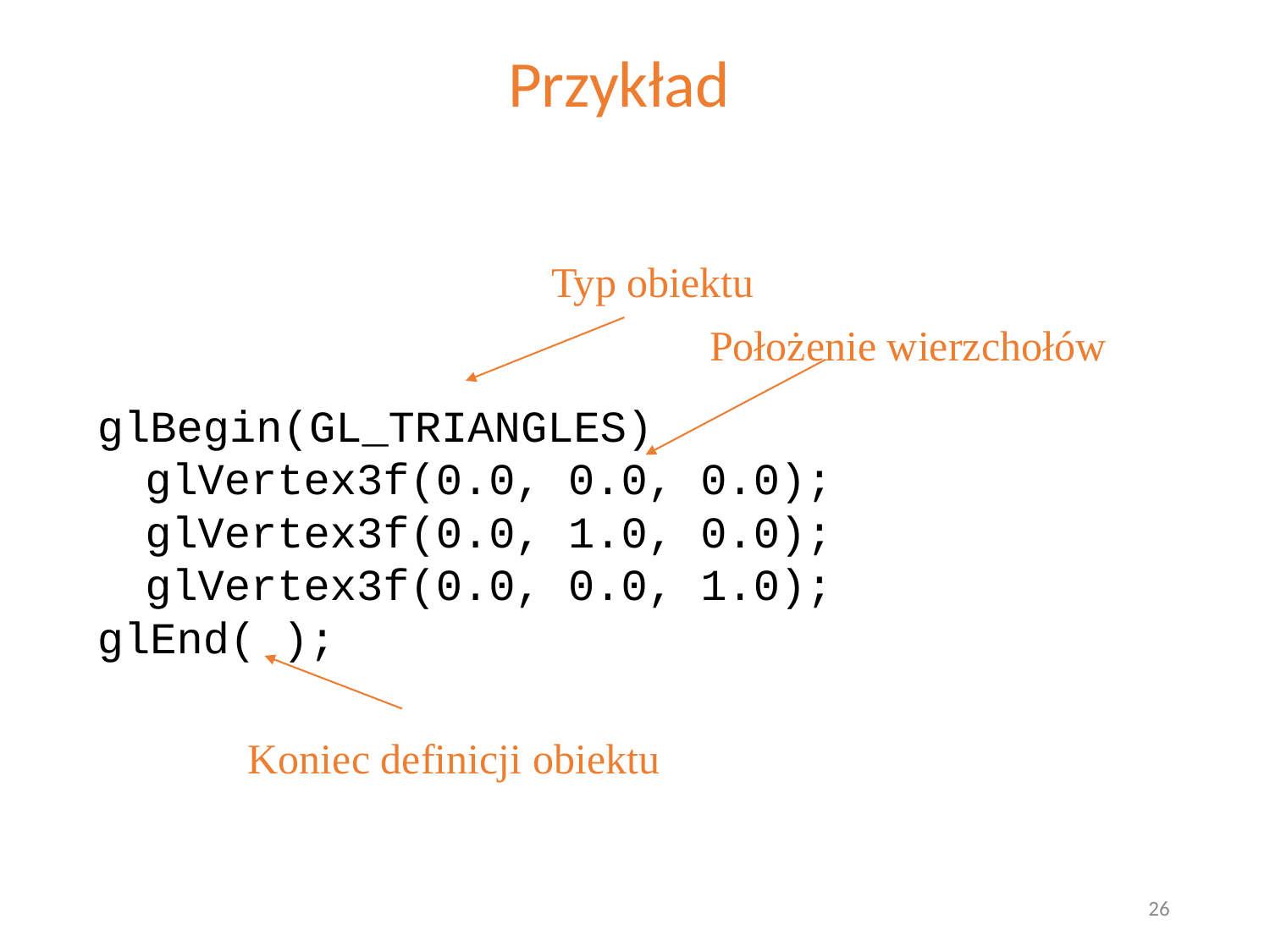

Przykład
Typ obiektu
Położenie wierzchołów

glBegin(GL_TRIANGLES)
	glVertex3f(0.0, 0.0, 0.0);
	glVertex3f(0.0, 1.0, 0.0);
	glVertex3f(0.0, 0.0, 1.0);
glEnd( );

Koniec definicji obiektu
26